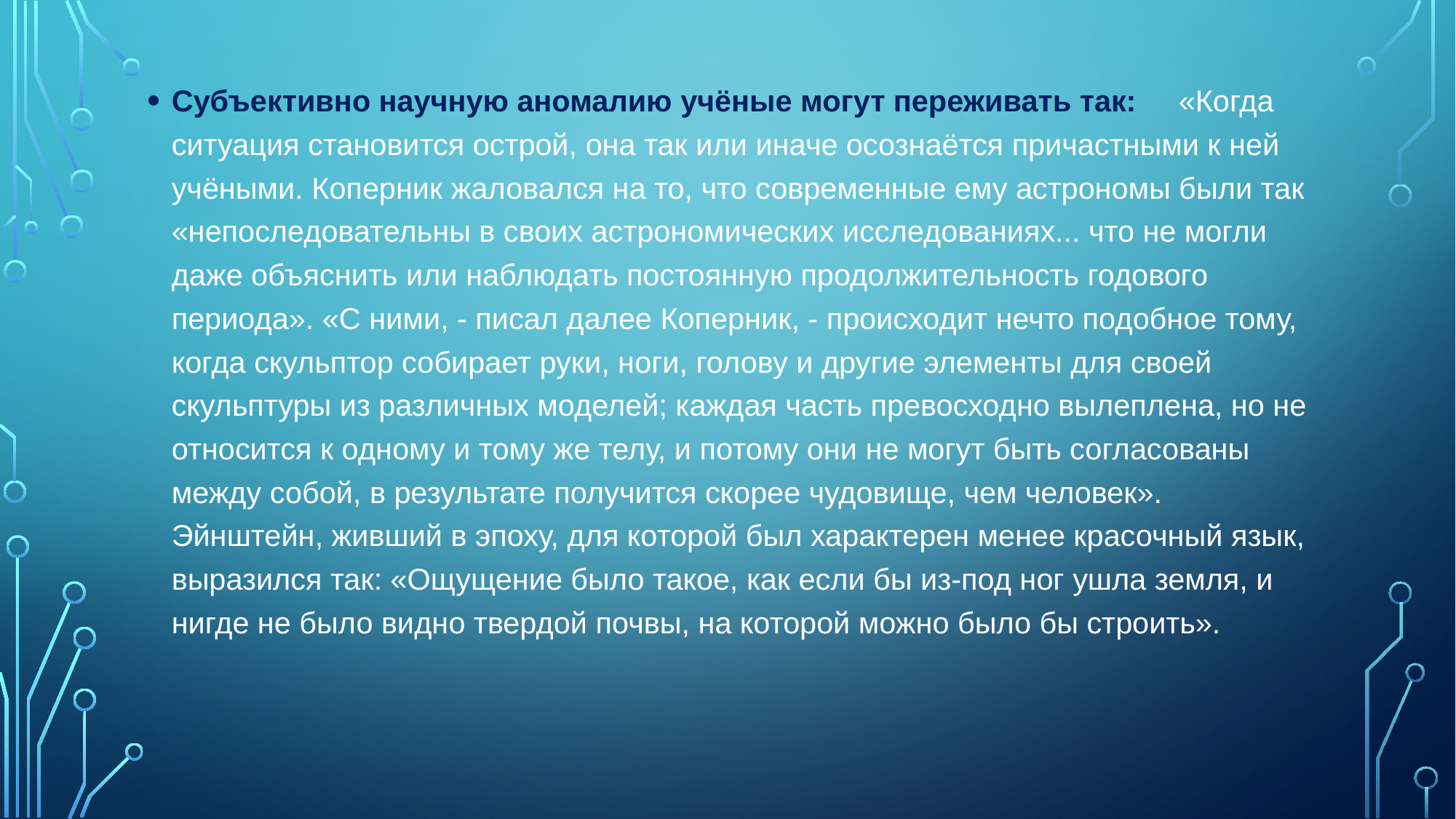

Субъективно научную аномалию учёные могут переживать так:     «Когда ситуация становится острой, она так или иначе осознаётся причастными к ней учёными. Коперник жаловался на то, что современные ему астрономы были так «непоследовательны в своих астрономических исследованиях... что не могли даже объяснить или наблюдать постоянную продолжительность годового периода». «С ними, - писал далее Коперник, - происходит нечто подобное тому, когда скульптор собирает руки, ноги, голову и другие элементы для своей скульптуры из различных моделей; каждая часть превосходно вылеплена, но не относится к одному и тому же телу, и потому они не могут быть согласованы между собой, в результате получится скорее чудовище, чем человек». Эйнштейн, живший в эпоху, для которой был характерен менее красочный язык, выразился так: «Ощущение было такое, как если бы из-под ног ушла земля, и нигде не было видно твердой почвы, на которой можно было бы строить».